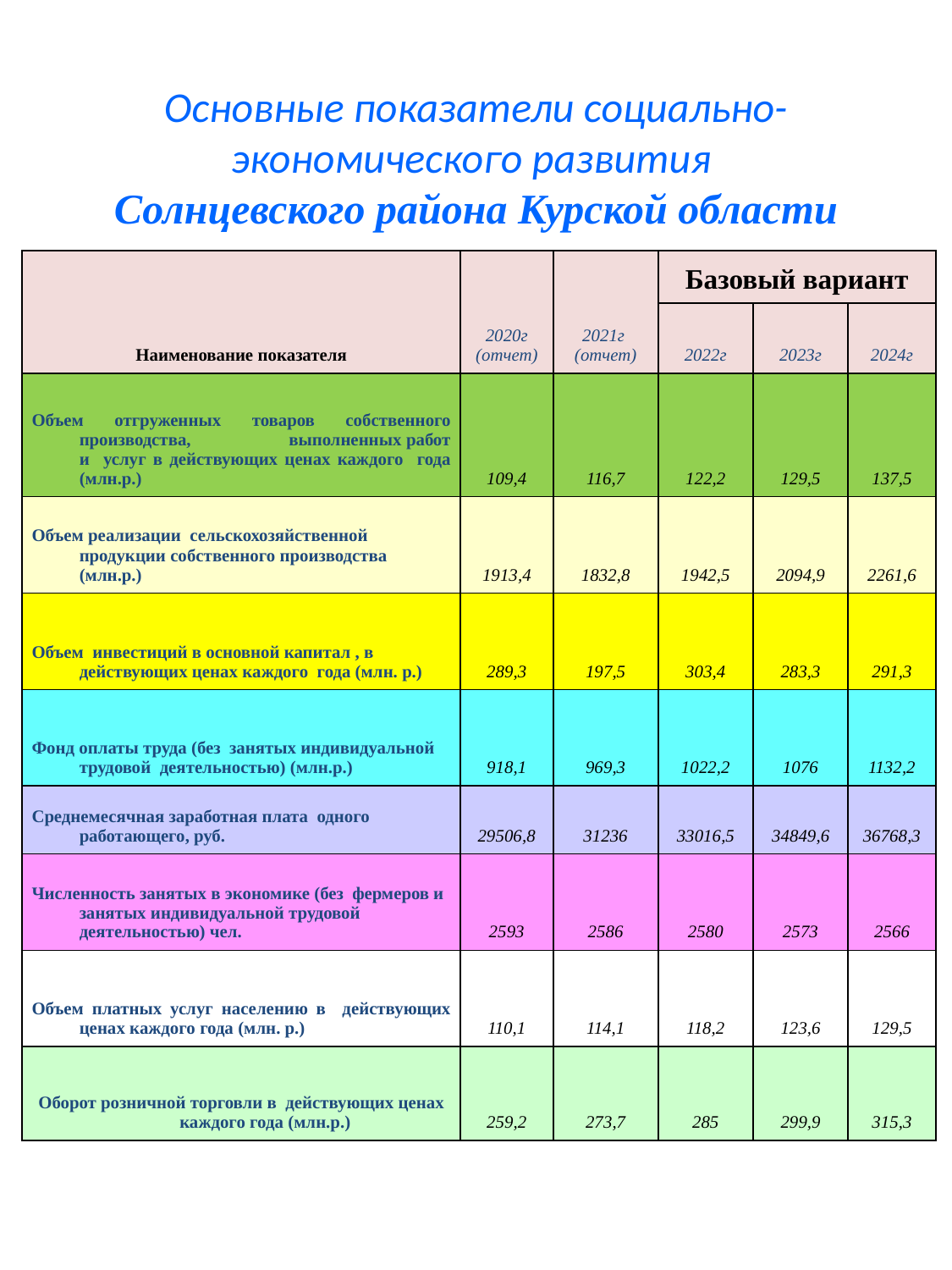

|  |  |  |  |  |  |  |  |
| --- | --- | --- | --- | --- | --- | --- | --- |
|  |  |  |  |  |  |  |  |
| Наименование показателя | 2020г (отчет) | 2021г (отчет) | Базовый вариант |  |  |  |  |
|  |  |  | 2022г | 2023г |  | 2024г |  |
| Объем отгруженных товаров собственного производства, выполненных работ и услуг в действующих ценах каждого года (млн.р.) | 109,4 | 116,7 | 122,2 | 129,5 |  | 137,5 |  |
| Объем реализации сельскохозяйственной продукции собственного производства (млн.р.) | 1913,4 | 1832,8 | 1942,5 | 2094,9 |  | 2261,6 |  |
| Объем инвестиций в основной капитал , в действующих ценах каждого года (млн. р.) | 289,3 | 197,5 | 303,4 | 283,3 |  | 291,3 |  |
| Фонд оплаты труда (без занятых индивидуальной трудовой деятельностью) (млн.р.) | 918,1 | 969,3 | 1022,2 | 1076 |  | 1132,2 |  |
| Среднемесячная заработная плата одного работающего, руб. | 29506,8 | 31236 | 33016,5 | 34849,6 |  | 36768,3 |  |
| Численность занятых в экономике (без фермеров и занятых индивидуальной трудовой деятельностью) чел. | 2593 | 2586 | 2580 | 2573 |  | 2566 |  |
| Объем платных услуг населению в действующих ценах каждого года (млн. р.) | 110,1 | 114,1 | 118,2 | 123,6 |  | 129,5 |  |
| Оборот розничной торговли в действующих ценах каждого года (млн.р.) | 259,2 | 273,7 | 285 | 299,9 |  | 315,3 |  |
# Основные показатели социально-экономического развития Солнцевского района Курской области